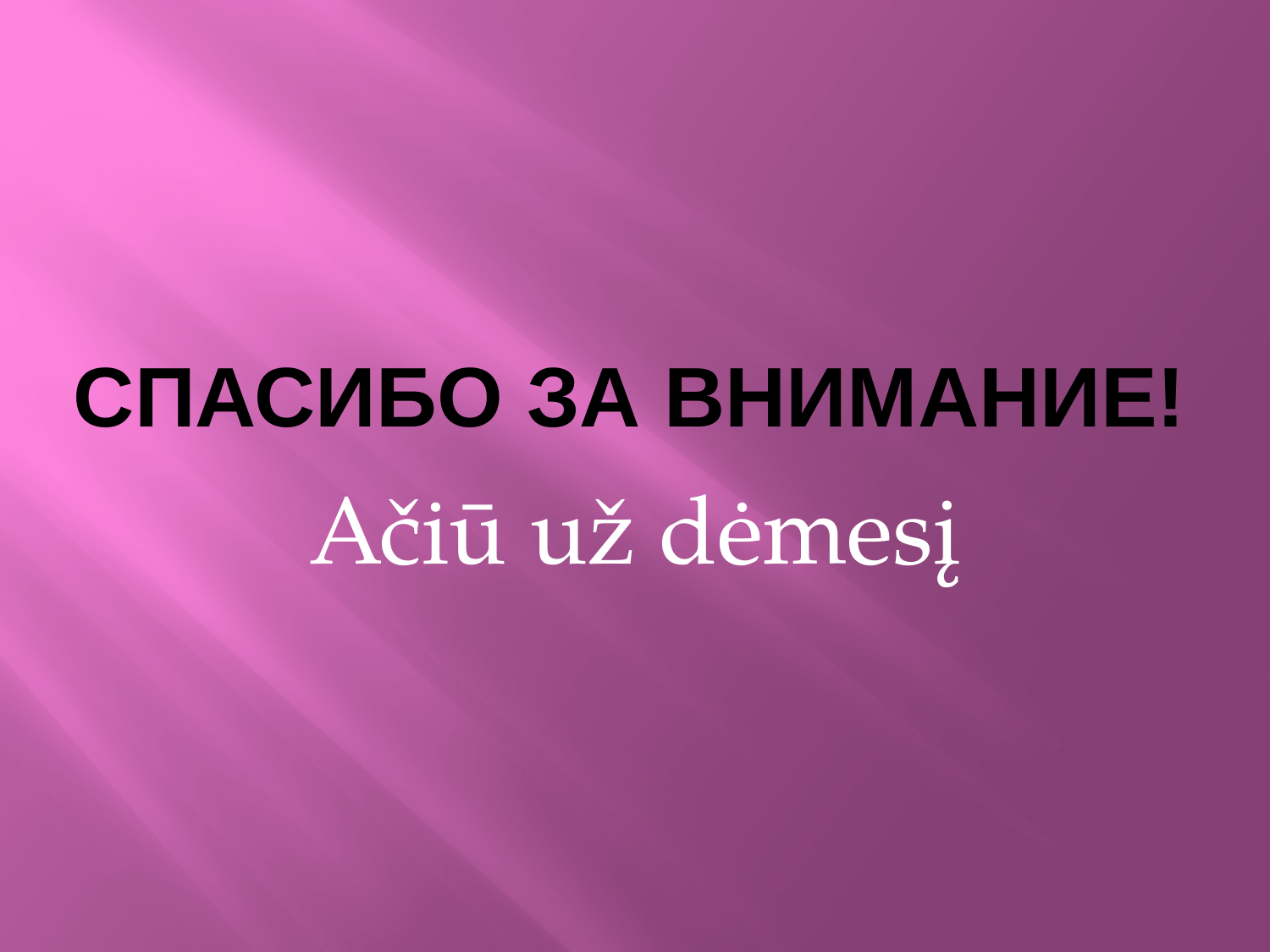

# Спасибо за внимание!
Ačiū už dėmesį